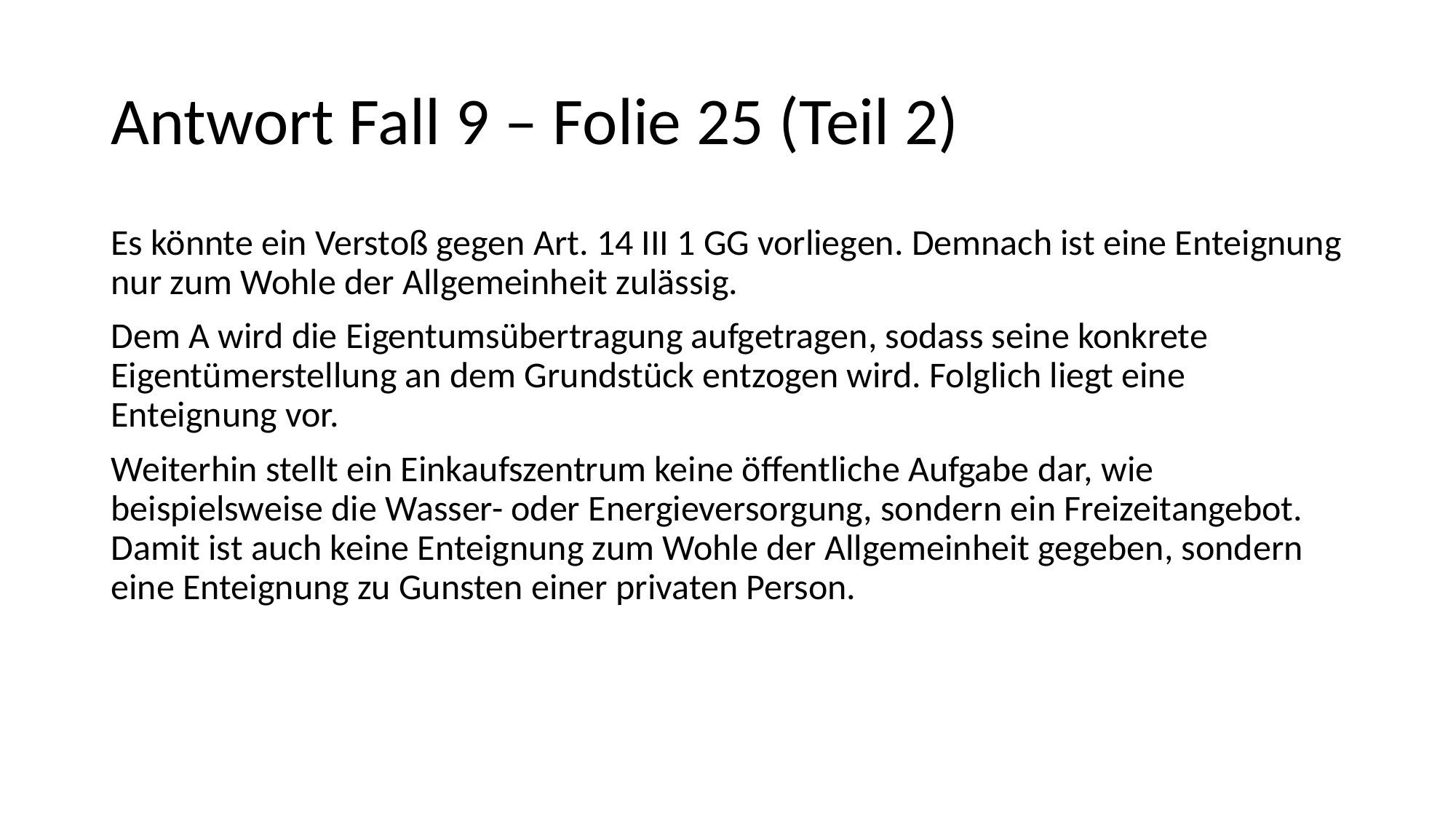

# Antwort Fall 9 – Folie 25 (Teil 2)
Es könnte ein Verstoß gegen Art. 14 III 1 GG vorliegen. Demnach ist eine Enteignung nur zum Wohle der Allgemeinheit zulässig.
Dem A wird die Eigentumsübertragung aufgetragen, sodass seine konkrete Eigentümerstellung an dem Grundstück entzogen wird. Folglich liegt eine Enteignung vor.
Weiterhin stellt ein Einkaufszentrum keine öffentliche Aufgabe dar, wie beispielsweise die Wasser- oder Energieversorgung, sondern ein Freizeitangebot. Damit ist auch keine Enteignung zum Wohle der Allgemeinheit gegeben, sondern eine Enteignung zu Gunsten einer privaten Person.